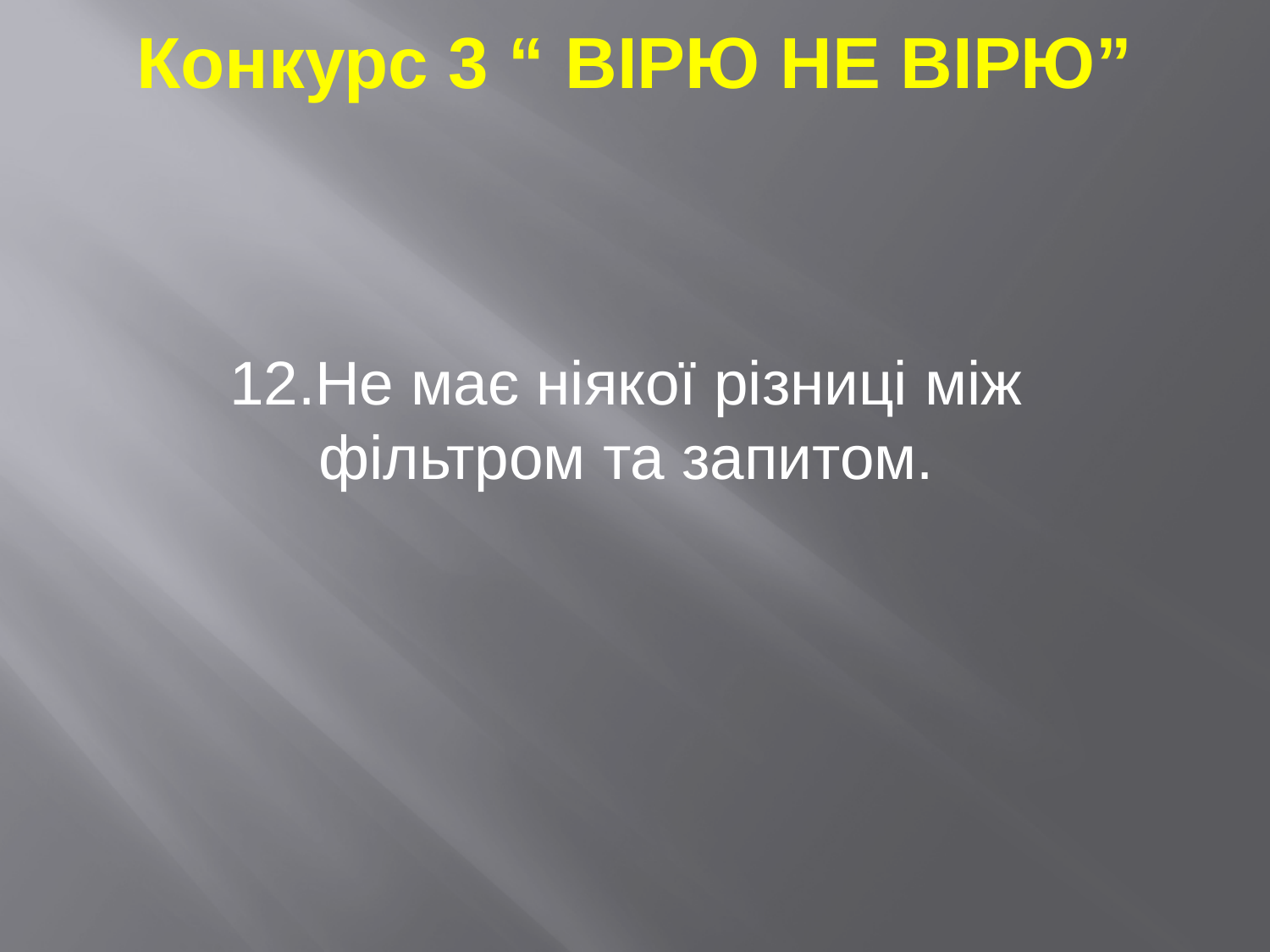

Конкурс 3 “ ВІРЮ НЕ ВІРЮ”
12.Не має ніякої різниці між
фільтром та запитом.